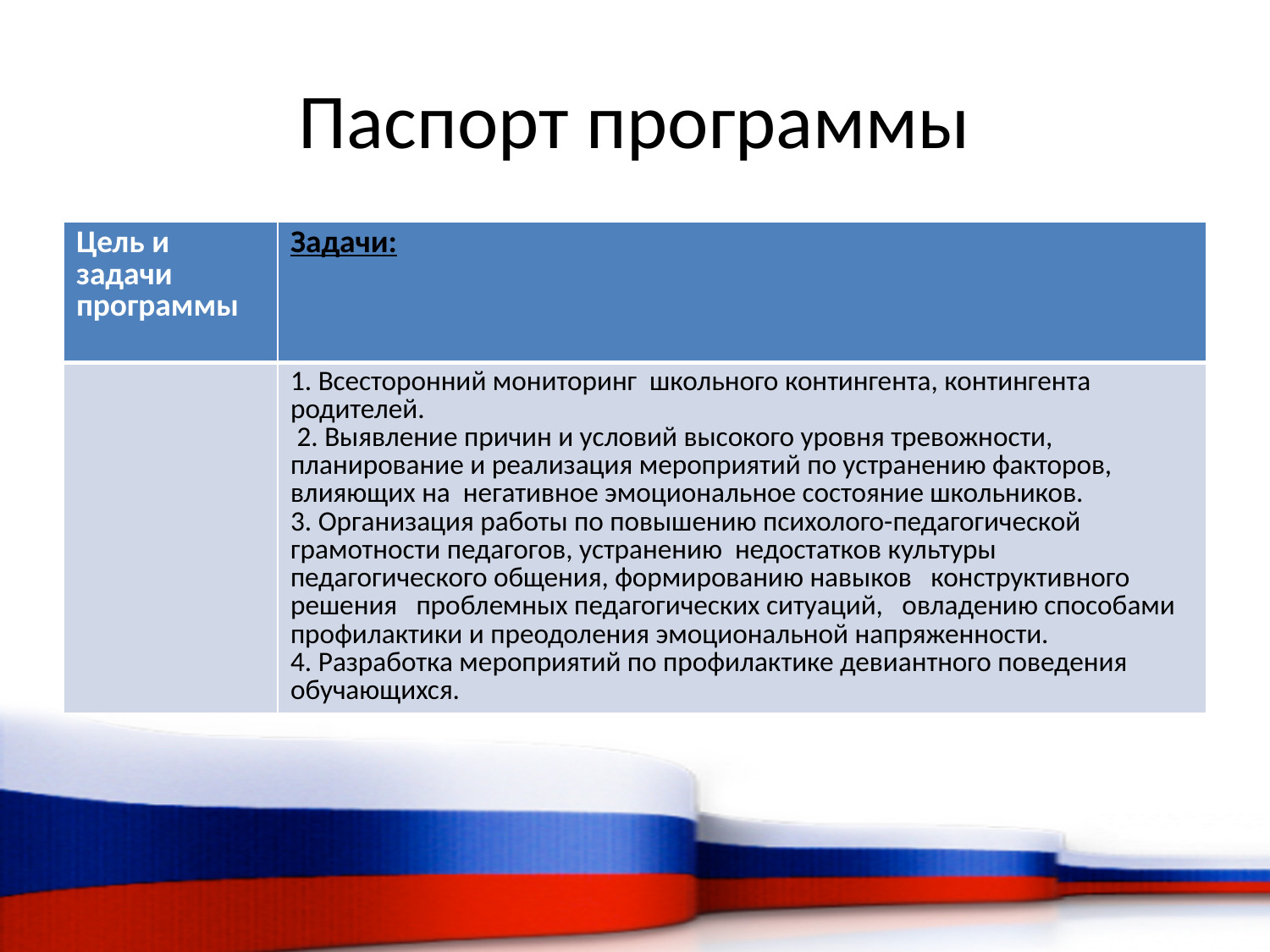

# Паспорт программы
| Цель и задачи программы | Задачи: |
| --- | --- |
|  | 1. Всесторонний мониторинг школьного контингента, контингента родителей. 2. Выявление причин и условий высокого уровня тревожности, планирование и реализация мероприятий по устранению факторов, влияющих на негативное эмоциональное состояние школьников. 3. Организация работы по повышению психолого-педагогической грамотности педагогов, устранению недостатков культуры педагогического общения, формированию навыков конструктивного решения проблемных педагогических ситуаций, овладению способами профилактики и преодоления эмоциональной напряженности. 4. Разработка мероприятий по профилактике девиантного поведения обучающихся. |